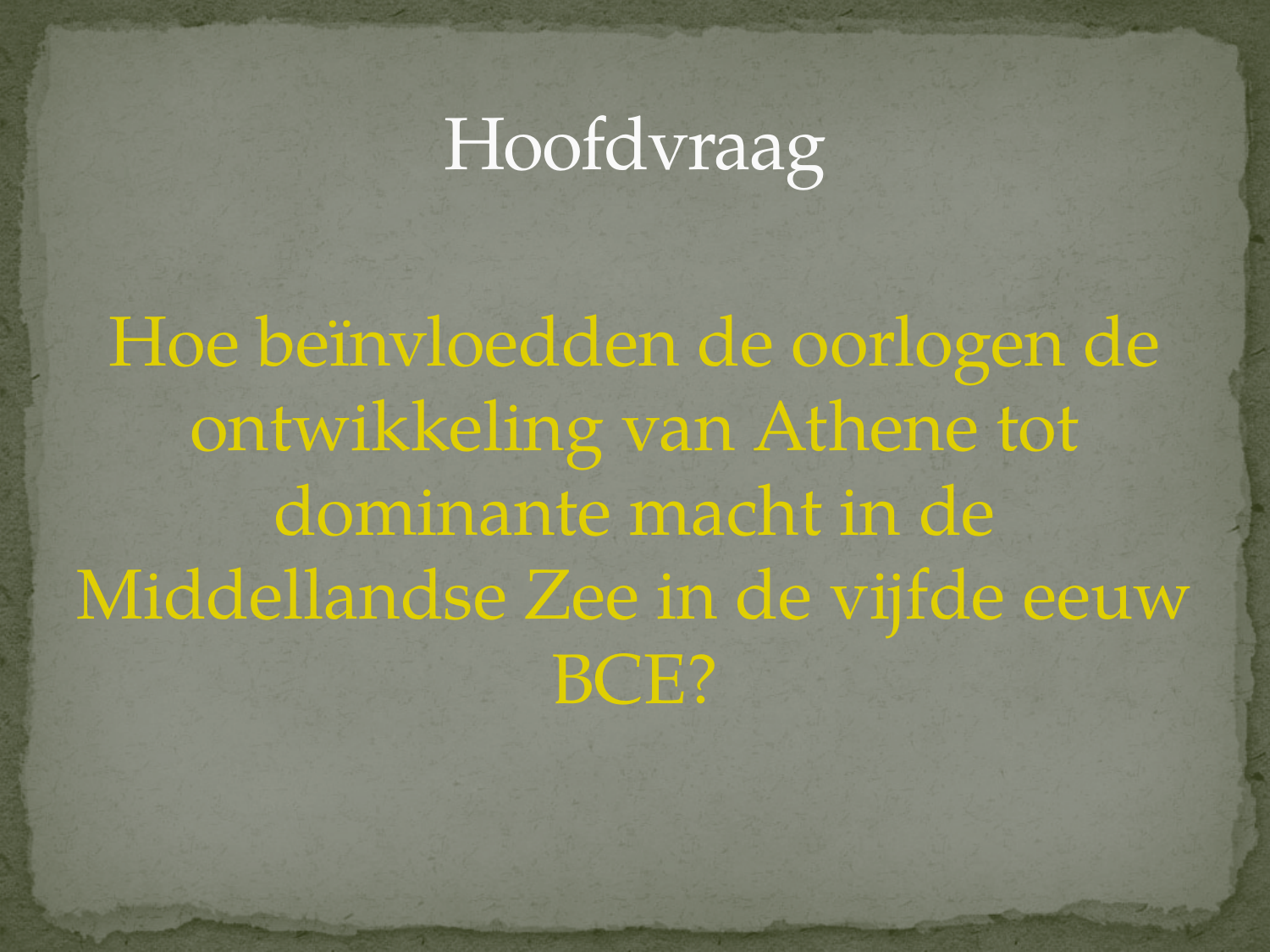

# Hoofdvraag
Hoe beïnvloedden de oorlogen de ontwikkeling van Athene tot dominante macht in de Middellandse Zee in de vijfde eeuw BCE?